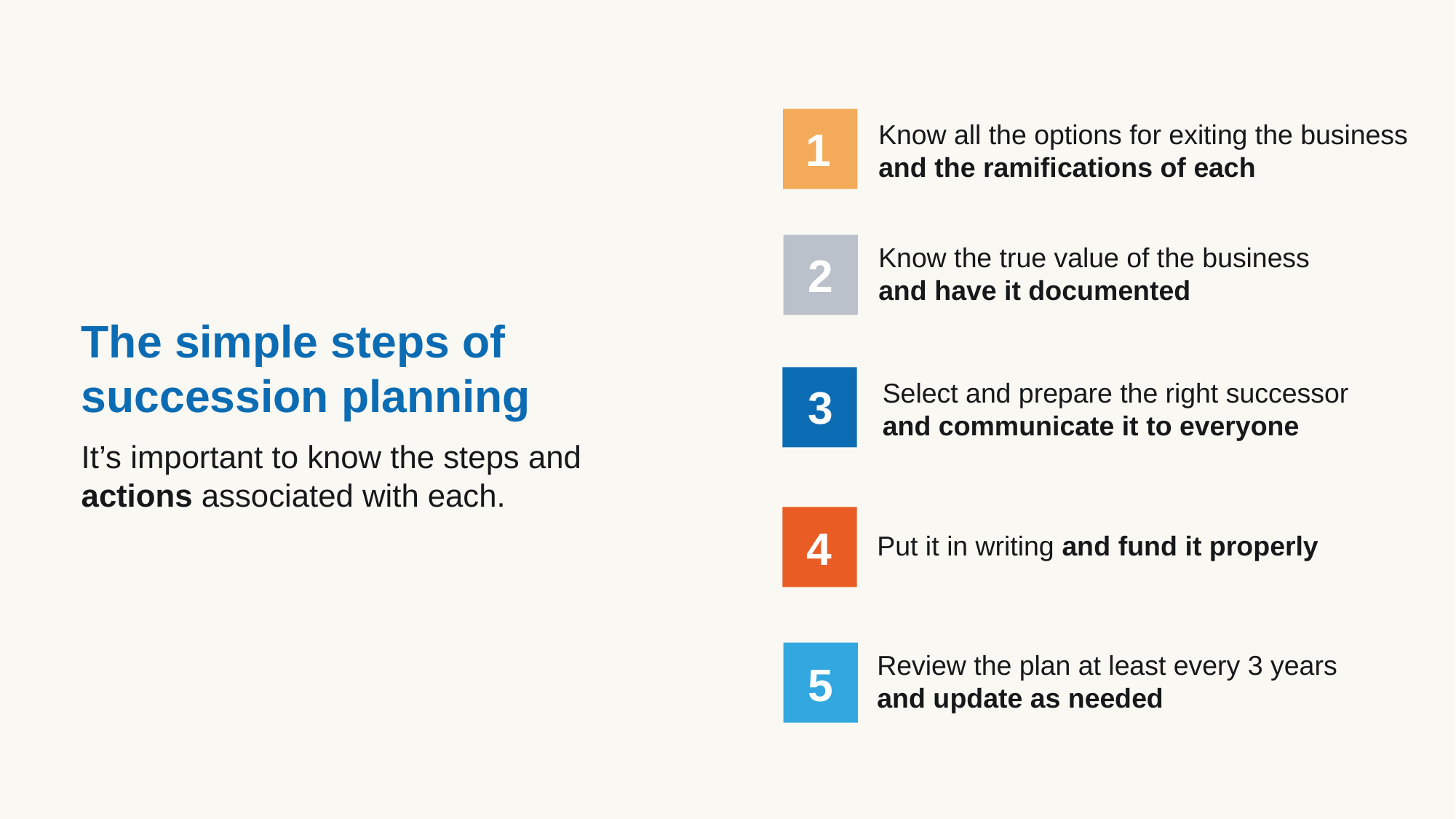

Know all the options for exiting the business and the ramifications of each
1
Know the true value of the business and have it documented

2
The simple steps of succession planning

Select and prepare the right successor and communicate it to everyone
3
It’s important to know the steps and  actions associated with each.

4
Put it in writing and fund it properly

Review the plan at least every 3 years and update as needed
5